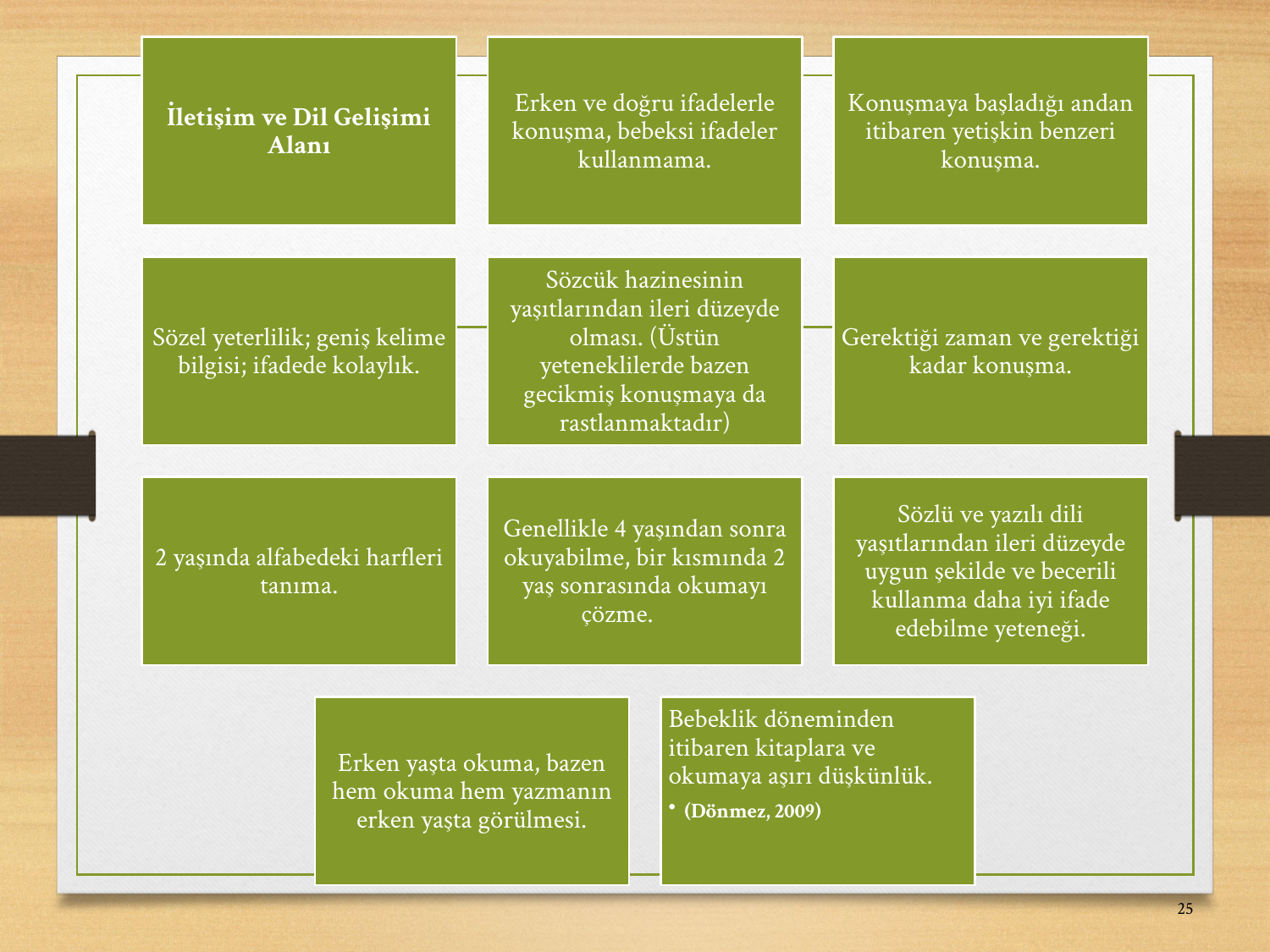

İletişim ve Dil Gelişimi Alanı
Erken ve doğru ifadelerle konuşma, bebeksi ifadeler kullanmama.
Konuşmaya başladığı andan itibaren yetişkin benzeri konuşma.
Sözel yeterlilik; geniş kelime bilgisi; ifadede kolaylık.
Sözcük hazinesinin yaşıtlarından ileri düzeyde olması. (Üstün yeteneklilerde bazen gecikmiş konuşmaya da rastlanmaktadır)
Gerektiği zaman ve gerektiği kadar konuşma.
2 yaşında alfabedeki harfleri tanıma.
Genellikle 4 yaşından sonra okuyabilme, bir kısmında 2 yaş sonrasında okumayı çözme.
Sözlü ve yazılı dili yaşıtlarından ileri düzeyde uygun şekilde ve becerili kullanma daha iyi ifade edebilme yeteneği.
Erken yaşta okuma, bazen hem okuma hem yazmanın erken yaşta görülmesi.
Bebeklik döneminden itibaren kitaplara ve okumaya aşırı düşkünlük.
(Dönmez, 2009)
25